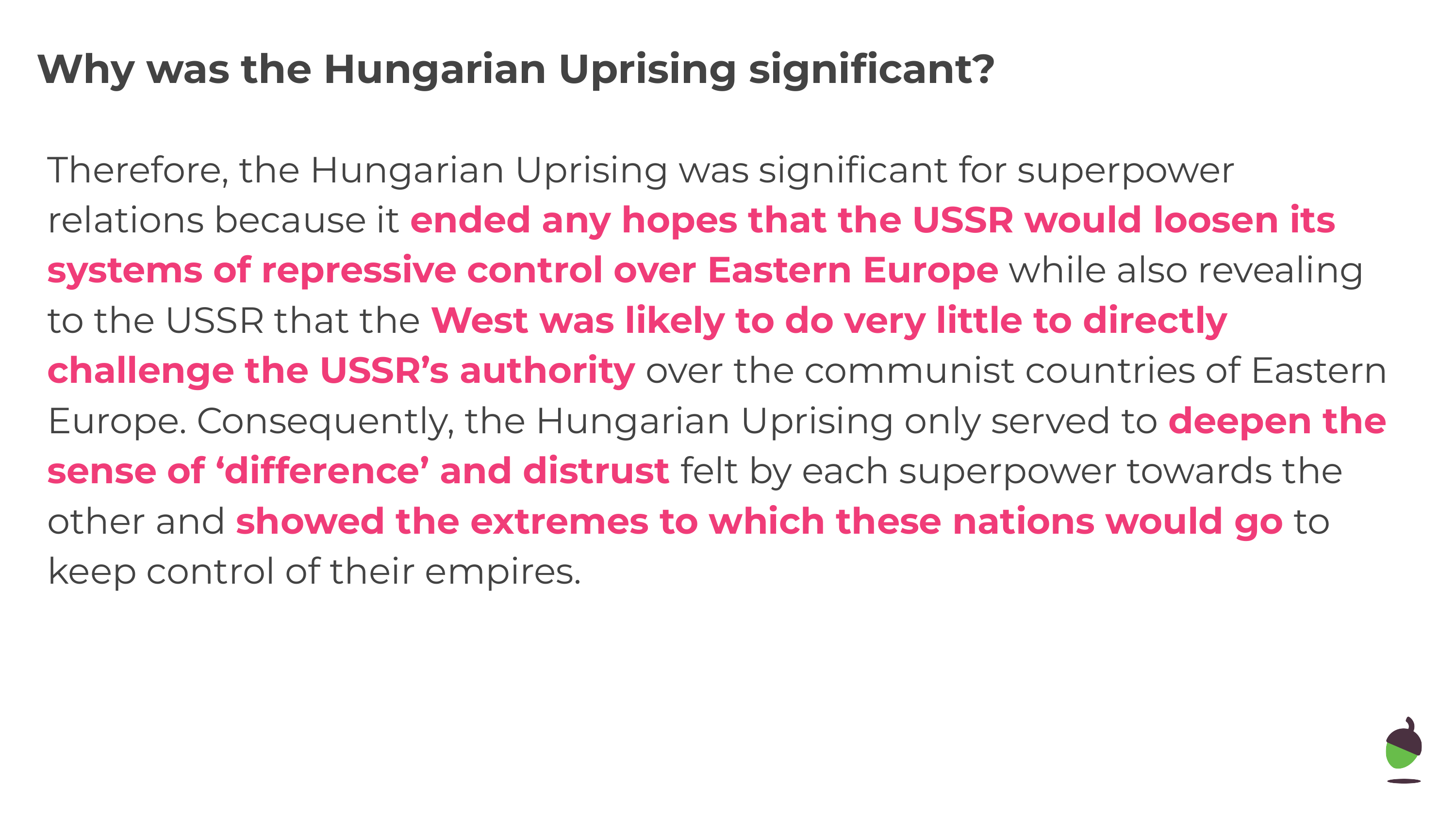

# Why was the Hungarian Uprising significant?
Therefore, the Hungarian Uprising was significant for superpower relations because it ended any hopes that the USSR would loosen its systems of repressive control over Eastern Europe while also revealing to the USSR that the West was likely to do very little to directly challenge the USSR’s authority over the communist countries of Eastern Europe. Consequently, the Hungarian Uprising only served to deepen the sense of ‘difference’ and distrust felt by each superpower towards the other and showed the extremes to which these nations would go to keep control of their empires.